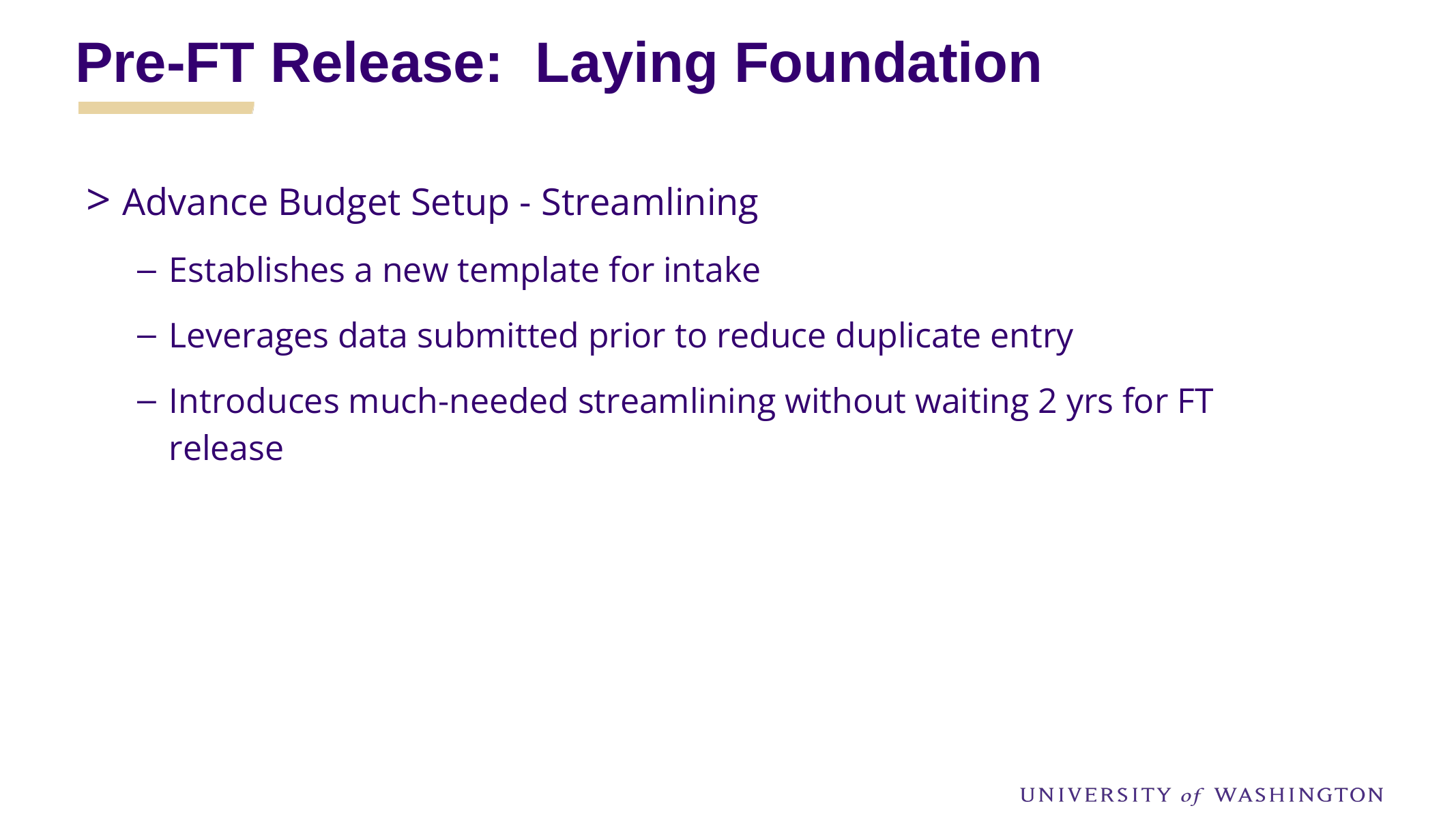

Pre-FT Release:  Laying Foundation
> Advance Budget Setup - Streamlining
Establishes a new template for intake
Leverages data submitted prior to reduce duplicate entry
Introduces much-needed streamlining without waiting 2 yrs for FT release